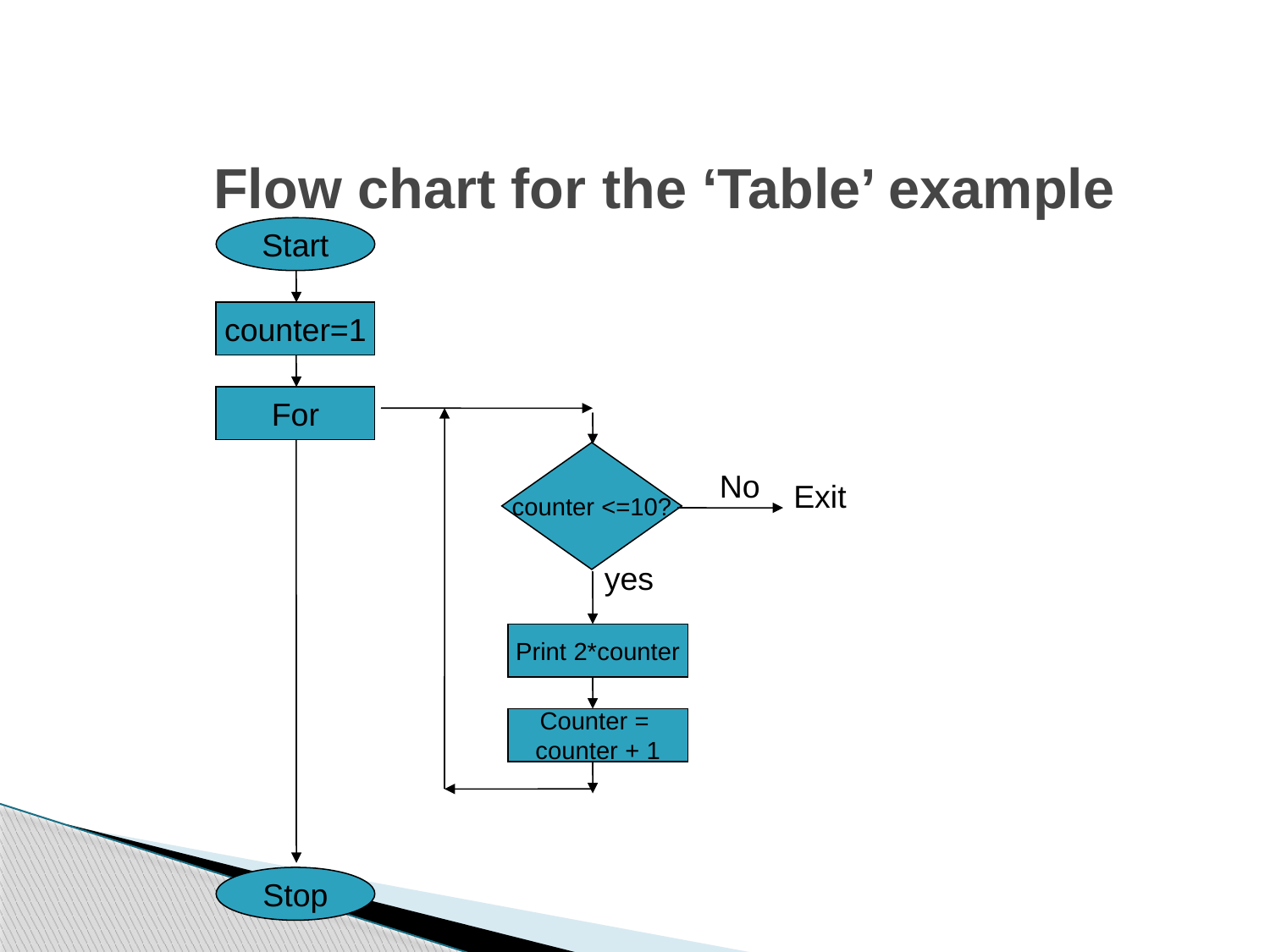

# Flow chart for the ‘Table’ example
Start

counter=1

For

counter <=10?
No
Exit

yes

Print 2*counter

Counter =
counter + 1

Stop